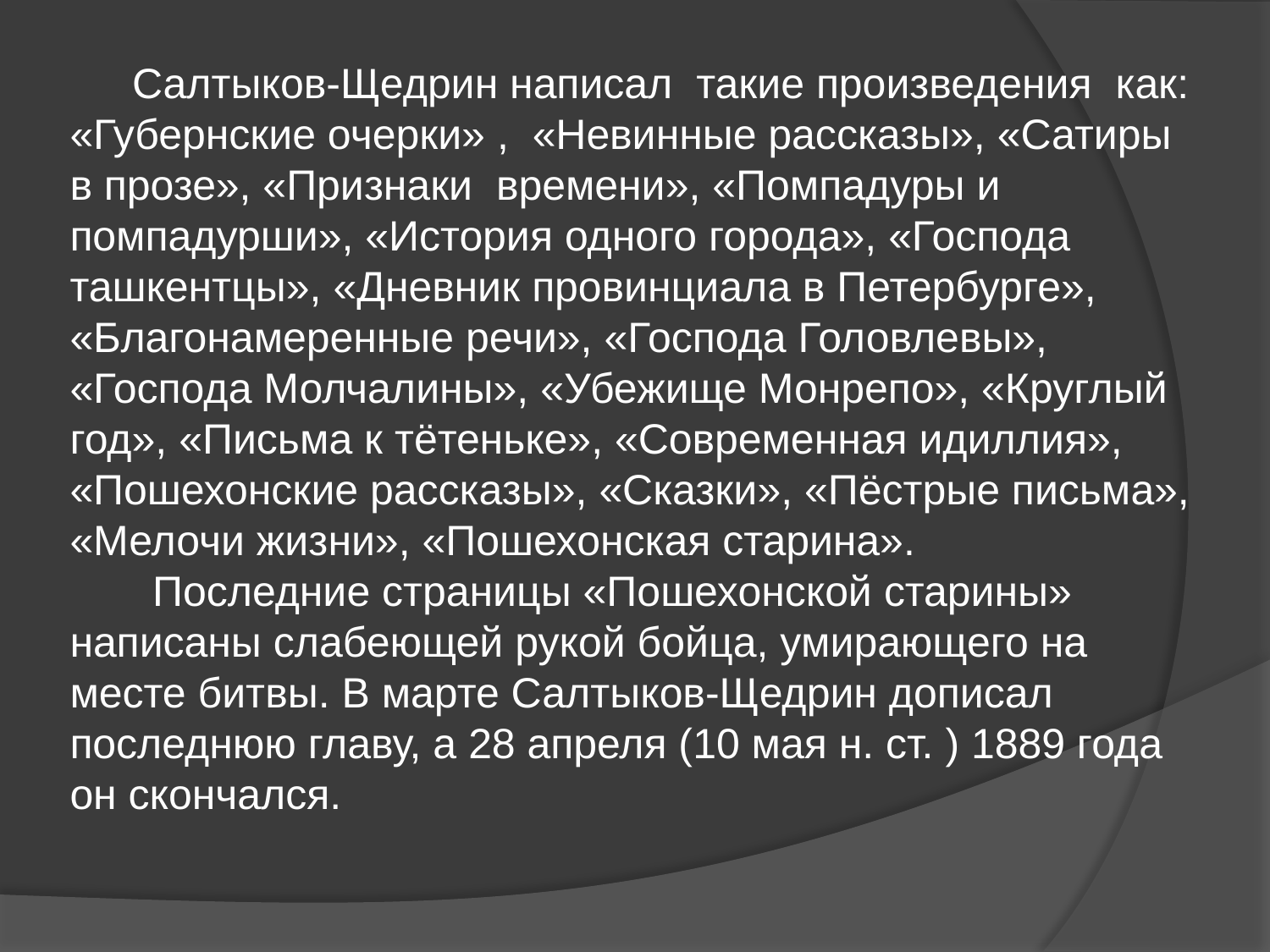

# Салтыков-Щедрин написал  такие произведения  как: «Губернские очерки» ,  «Невинные рассказы», «Сатиры в прозе», «Признаки  времени», «Помпадуры и помпадурши», «История одного города», «Господа ташкентцы», «Дневник провинциала в Петербурге»,  «Благонамеренные речи», «Господа Головлевы», «Господа Молчалины», «Убежище Монрепо», «Круглый год», «Письма к тётеньке», «Современная идиллия», «Пошехонские рассказы», «Сказки», «Пёстрые письма», «Мелочи жизни», «Пошехонская старина». Последние страницы «Пошехонской старины» написаны слабеющей рукой бойца, умирающего на месте битвы. В марте Салтыков-Щедрин дописал последнюю главу, а 28 апреля (10 мая н. ст. ) 1889 года он скончался.